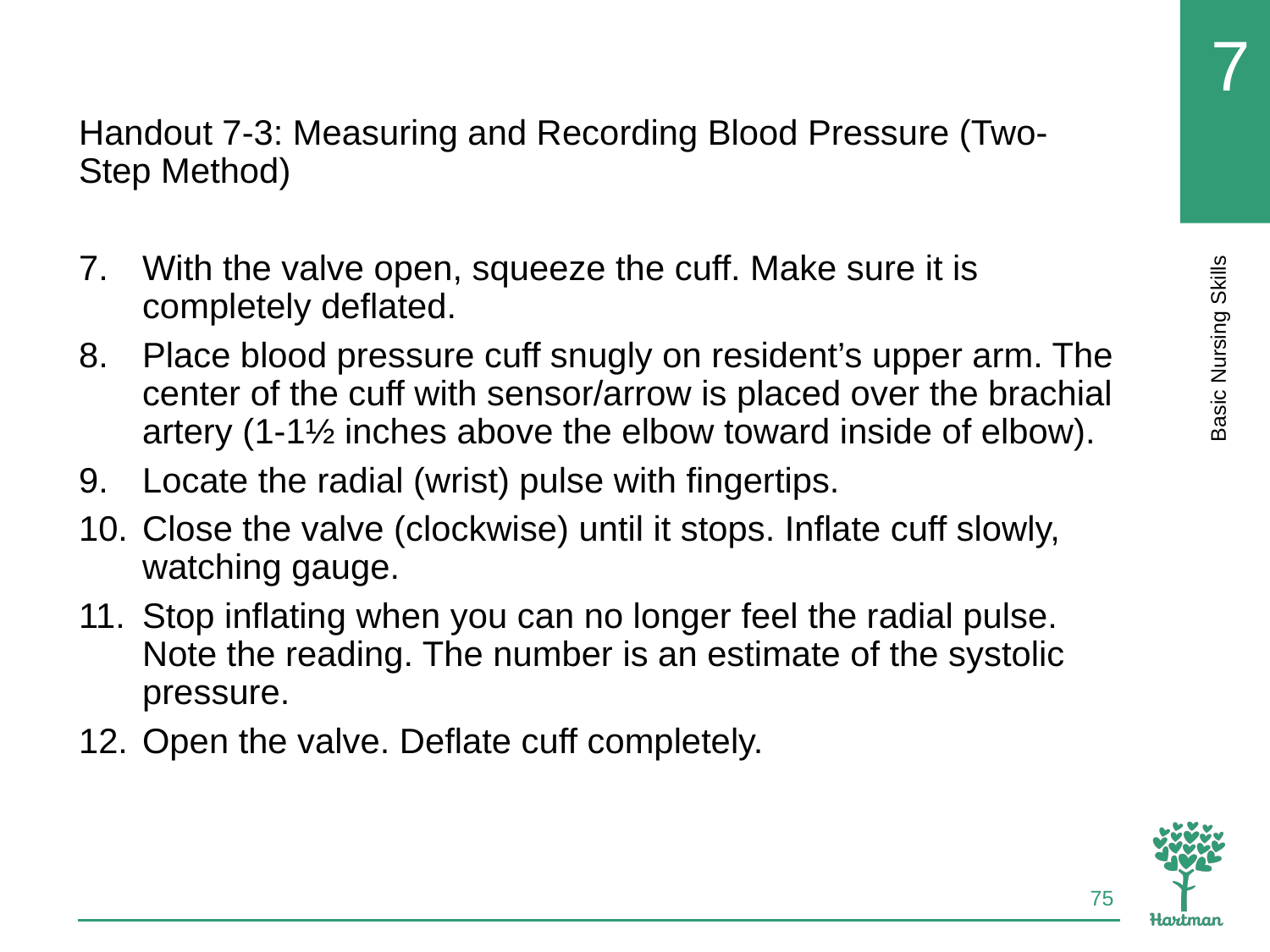

# LO2, content 49
Handout 7-3: Measuring and Recording Blood Pressure (Two-Step Method)

With the valve open, squeeze the cuff. Make sure it is completely deflated.
Place blood pressure cuff snugly on resident’s upper arm. The center of the cuff with sensor/arrow is placed over the brachial artery (1-1½ inches above the elbow toward inside of elbow).
Locate the radial (wrist) pulse with fingertips.
Close the valve (clockwise) until it stops. Inflate cuff slowly, watching gauge.
Stop inflating when you can no longer feel the radial pulse. Note the reading. The number is an estimate of the systolic pressure.
Open the valve. Deflate cuff completely.
75